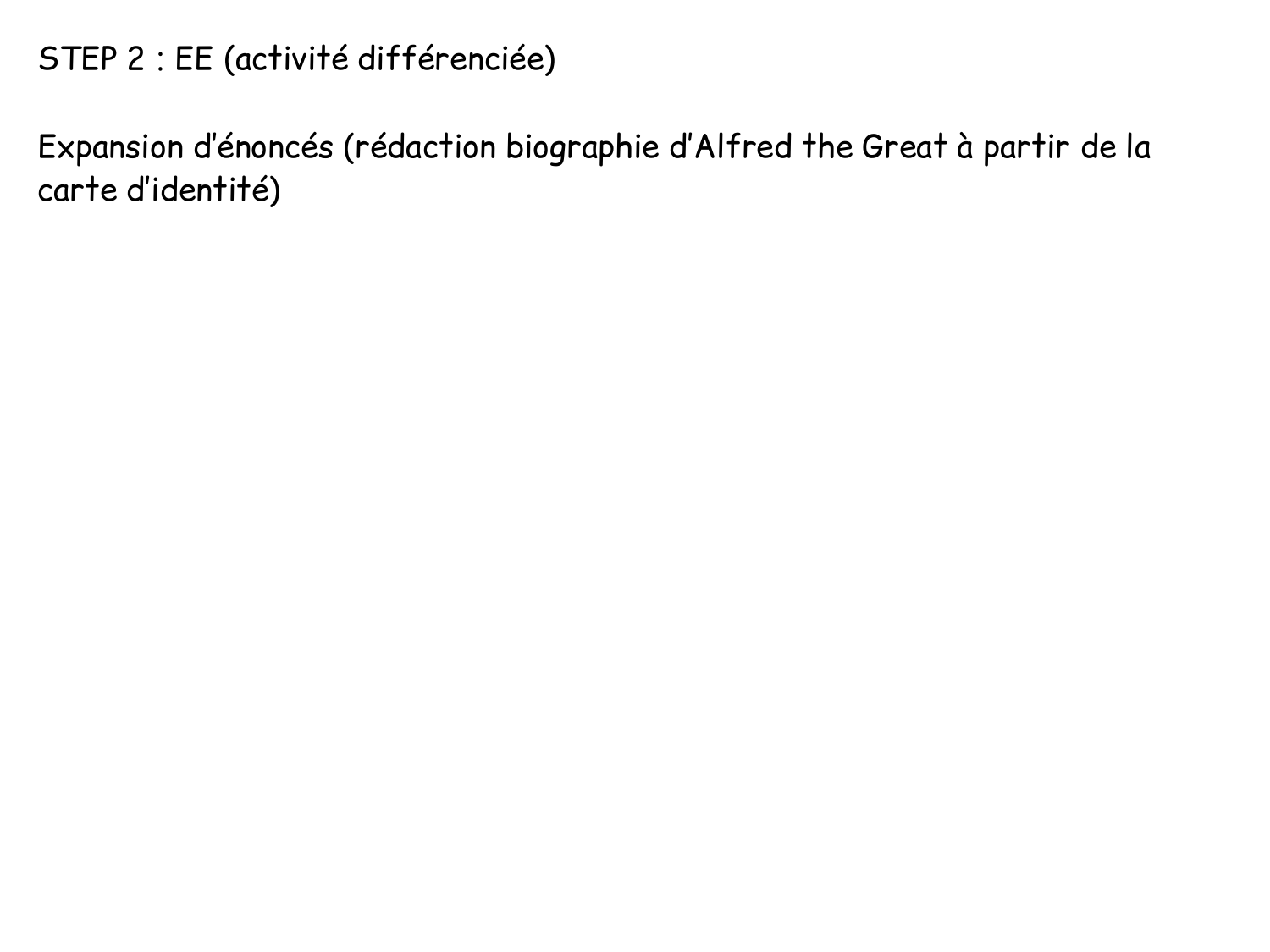

STEP 2 : EE (activité différenciée)

Expansion d’énoncés (rédaction biographie d’Alfred the Great à partir de la carte d’identité)